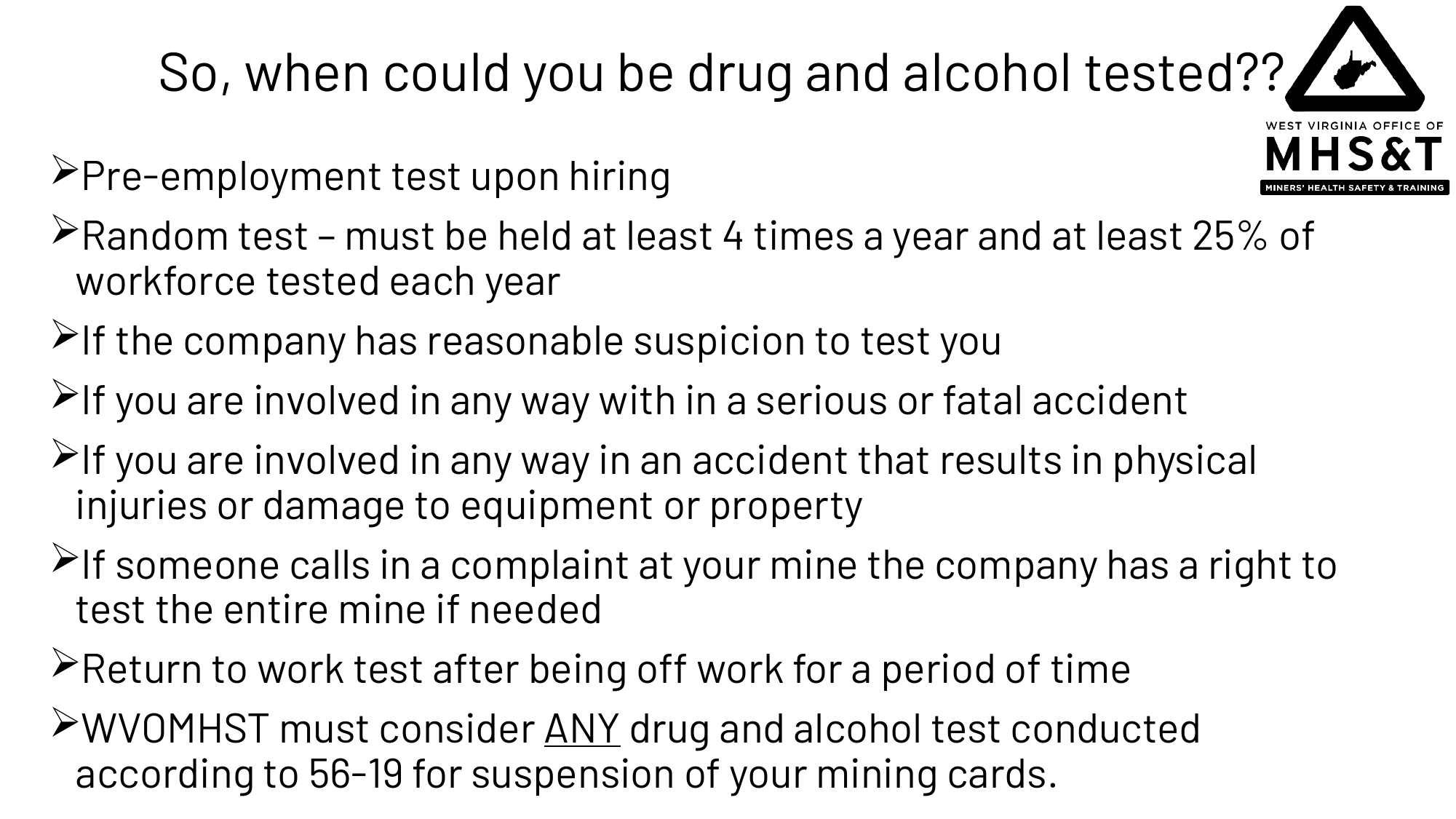

# So, when could you be drug and alcohol tested??
Pre-employment test upon hiring
Random test – must be held at least 4 times a year and at least 25% of workforce tested each year
If the company has reasonable suspicion to test you
If you are involved in any way with in a serious or fatal accident
If you are involved in any way in an accident that results in physical injuries or damage to equipment or property
If someone calls in a complaint at your mine the company has a right to test the entire mine if needed
Return to work test after being off work for a period of time
WVOMHST must consider ANY drug and alcohol test conducted according to 56-19 for suspension of your mining cards.